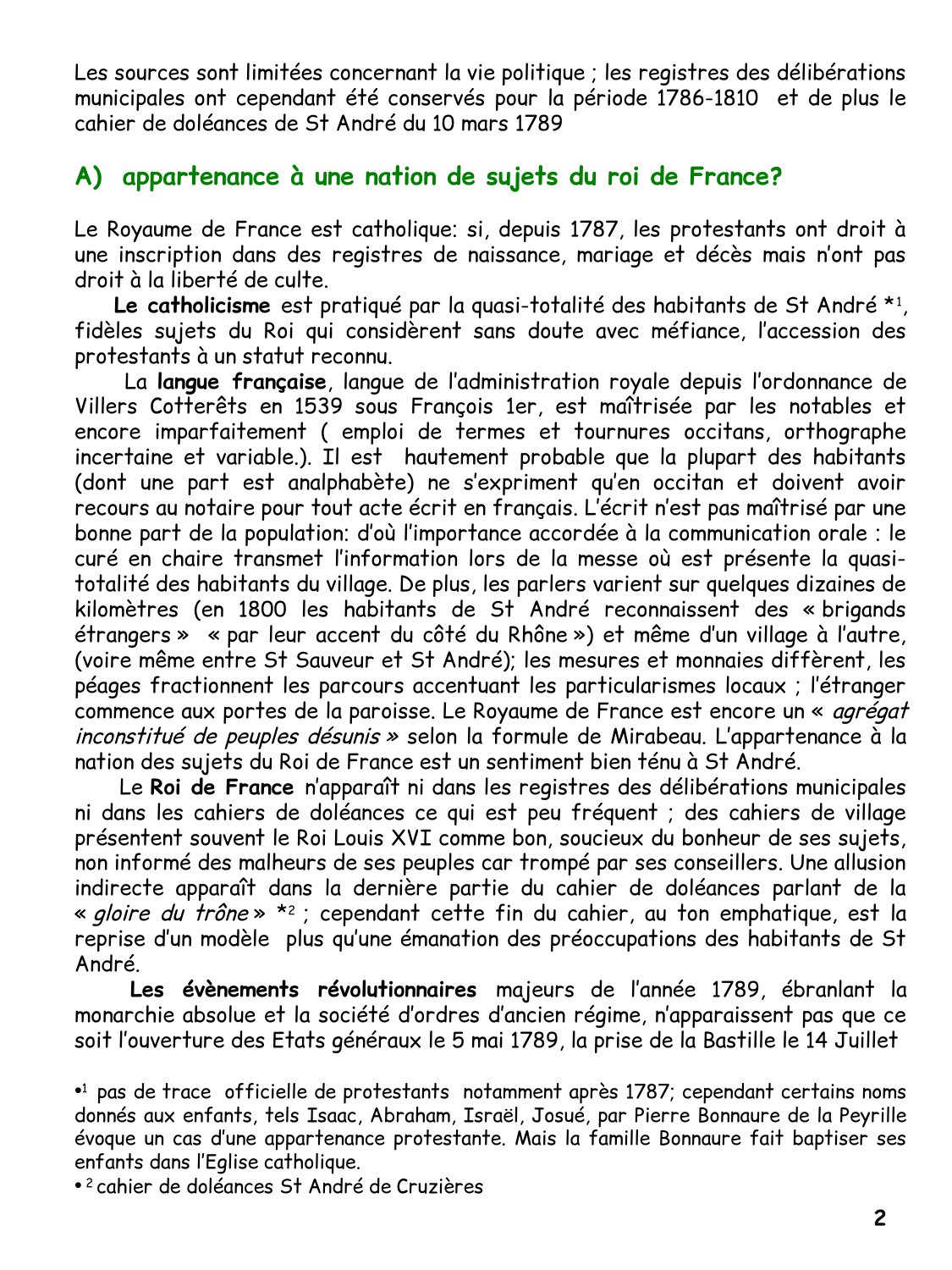

Les sources sont limitées concernant la vie politique ; les registres des délibérations municipales ont cependant été conservés pour la période 1786-1810  et de plus le cahier de doléances de St André du 10 mars 1789

appartenance à une nation de sujets du roi de France?

Le Royaume de France est catholique: si, depuis 1787, les protestants ont droit à une inscription dans des registres de naissance, mariage et décès mais n’ont pas droit à la liberté de culte.
    Le catholicisme est pratiqué par la quasi-totalité des habitants de St André *1, fidèles sujets du Roi qui considèrent sans doute avec méfiance, l’accession des protestants à un statut reconnu.
     La langue française, langue de l’administration royale depuis l’ordonnance de Villers Cotterêts en 1539 sous François 1er, est maîtrisée par les notables et encore imparfaitement ( emploi de termes et tournures occitans, orthographe incertaine et variable.). Il est  hautement probable que la plupart des habitants (dont une part est analphabète) ne s’expriment qu’en occitan et doivent avoir recours au notaire pour tout acte écrit en français. L’écrit n’est pas maîtrisé par une bonne part de la population: d’où l’importance accordée à la communication orale : le curé en chaire transmet l’information lors de la messe où est présente la quasi-totalité des habitants du village. De plus, les parlers varient sur quelques dizaines de kilomètres (en 1800 les habitants de St André reconnaissent des « brigands étrangers »  « par leur accent du côté du Rhône ») et même d’un village à l’autre, (voire même entre St Sauveur et St André); les mesures et monnaies diffèrent, les péages fractionnent les parcours accentuant les particularismes locaux ; l’étranger commence aux portes de la paroisse. Le Royaume de France est encore un « agrégat inconstitué de peuples désunis » selon la formule de Mirabeau. L’appartenance à la nation des sujets du Roi de France est un sentiment bien ténu à St André.
      Le Roi de France n’apparaît ni dans les registres des délibérations municipales ni dans les cahiers de doléances ce qui est peu fréquent ; des cahiers de village présentent souvent le Roi Louis XVI comme bon, soucieux du bonheur de ses sujets, non informé des malheurs de ses peuples car trompé par ses conseillers. Une allusion indirecte apparaît dans la dernière partie du cahier de doléances parlant de la « gloire du trône » *2 ; cependant cette fin du cahier, au ton emphatique, est la reprise d’un modèle  plus qu’une émanation des préoccupations des habitants de St André.
   Les évènements révolutionnaires majeurs de l’année 1789, ébranlant la monarchie absolue et la société d’ordres d’ancien régime, n’apparaissent pas que ce soit l’ouverture des Etats généraux le 5 mai 1789, la prise de la Bastille le 14 Juillet

1  pas de trace  officielle de protestants  notamment après 1787; cependant certains noms donnés aux enfants, tels Isaac, Abraham, Israël, Josué, par Pierre Bonnaure de la Peyrille évoque un cas d’une appartenance protestante. Mais la famille Bonnaure fait baptiser ses enfants dans l’Eglise catholique.
 2 cahier de doléances St André de Cruzières

2